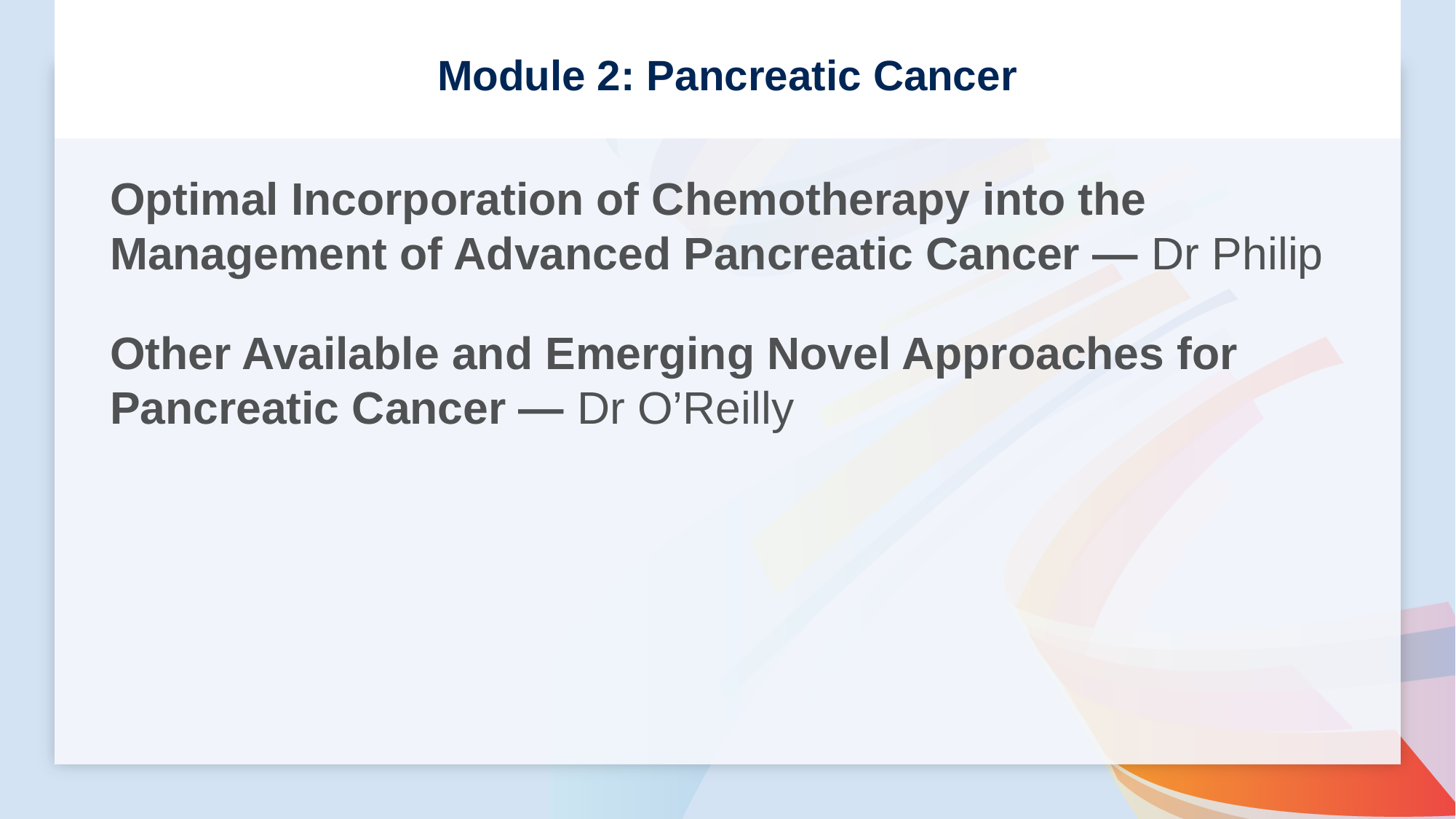

# Module 2: Pancreatic Cancer
Optimal Incorporation of Chemotherapy into the Management of Advanced Pancreatic Cancer — Dr Philip
Other Available and Emerging Novel Approaches for Pancreatic Cancer — Dr O’Reilly